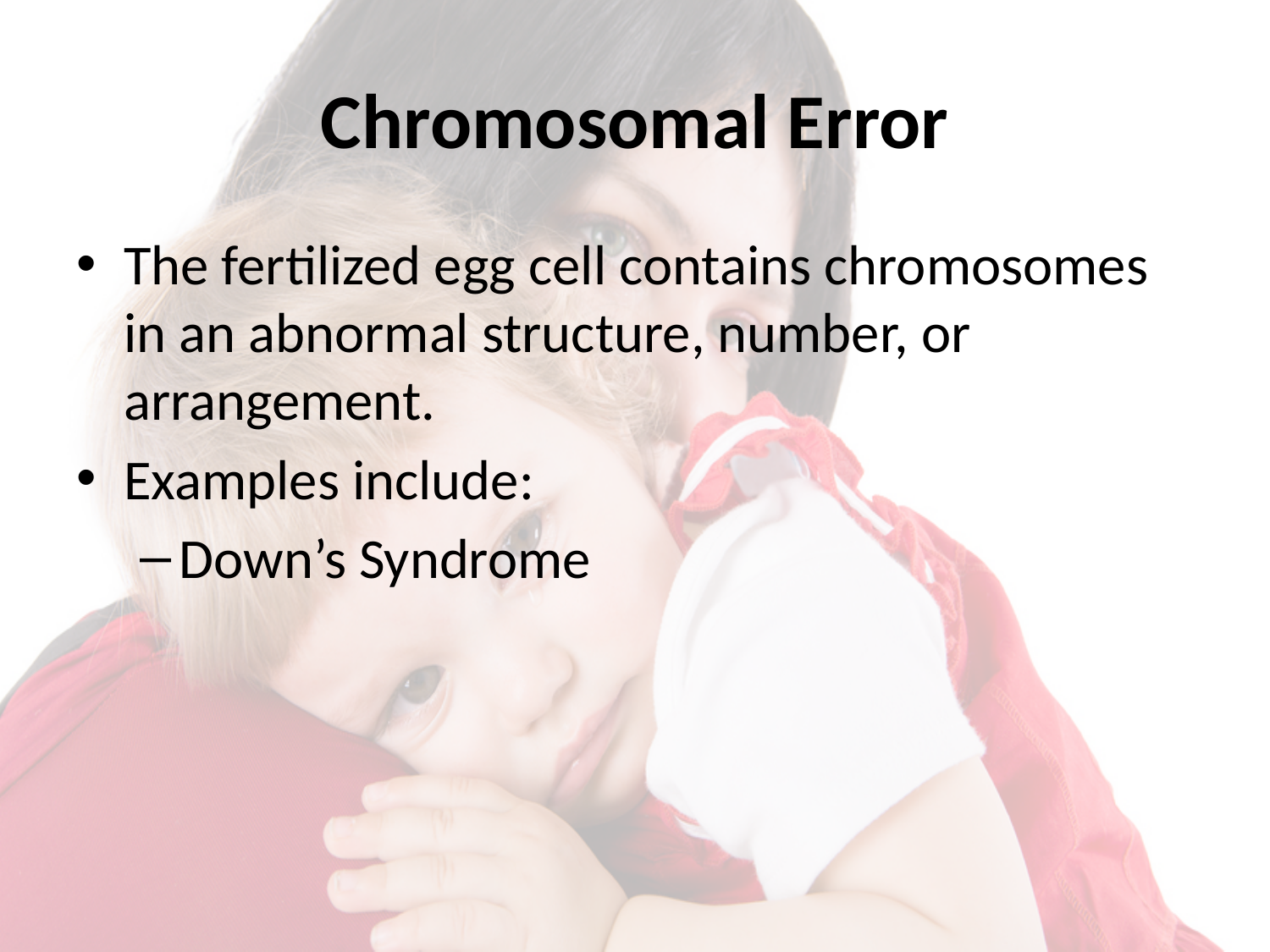

# Chromosomal Error
The fertilized egg cell contains chromosomes in an abnormal structure, number, or arrangement.
Examples include:
Down’s Syndrome